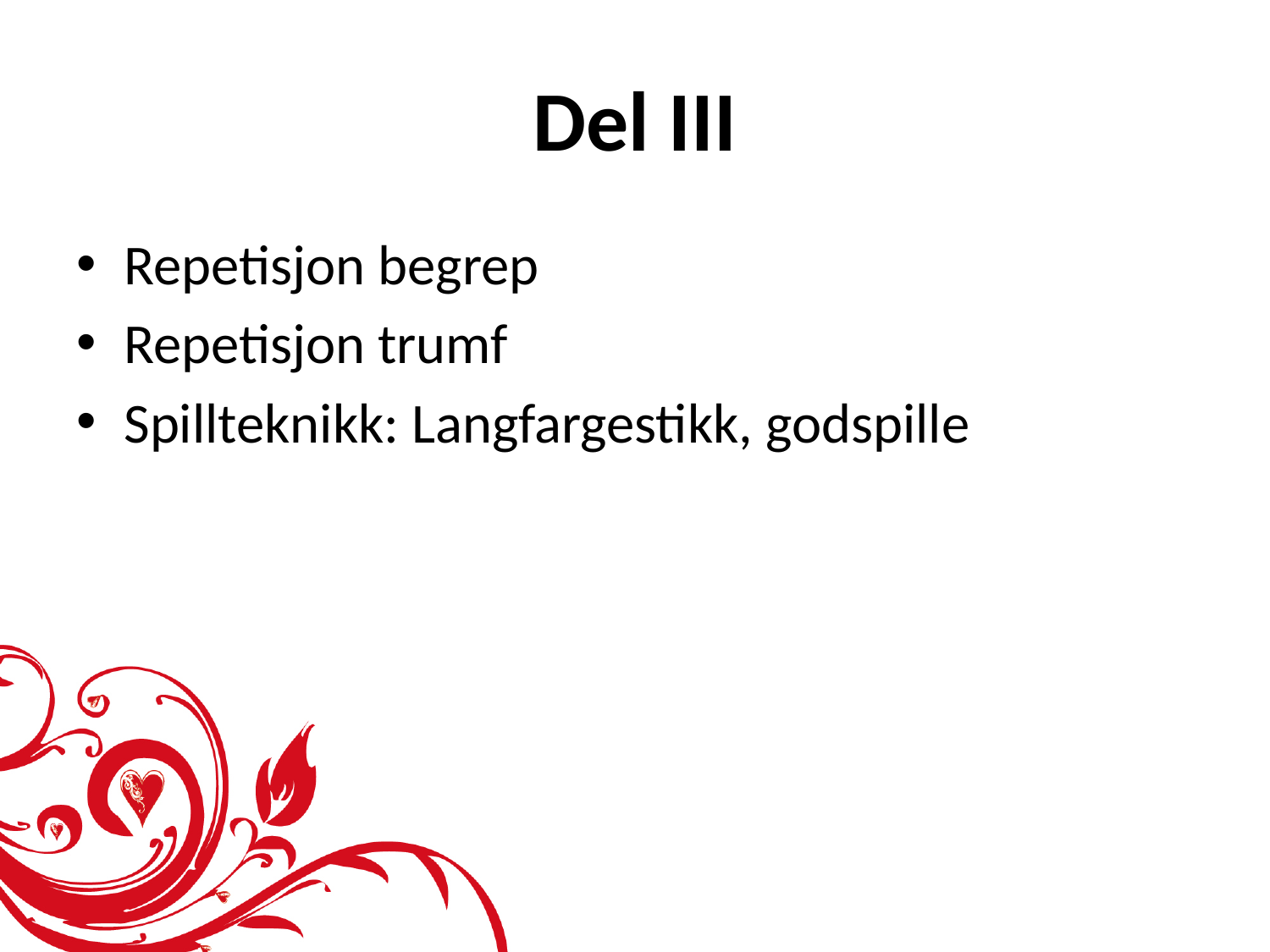

# Del III
Repetisjon begrep
Repetisjon trumf
Spillteknikk: Langfargestikk, godspille